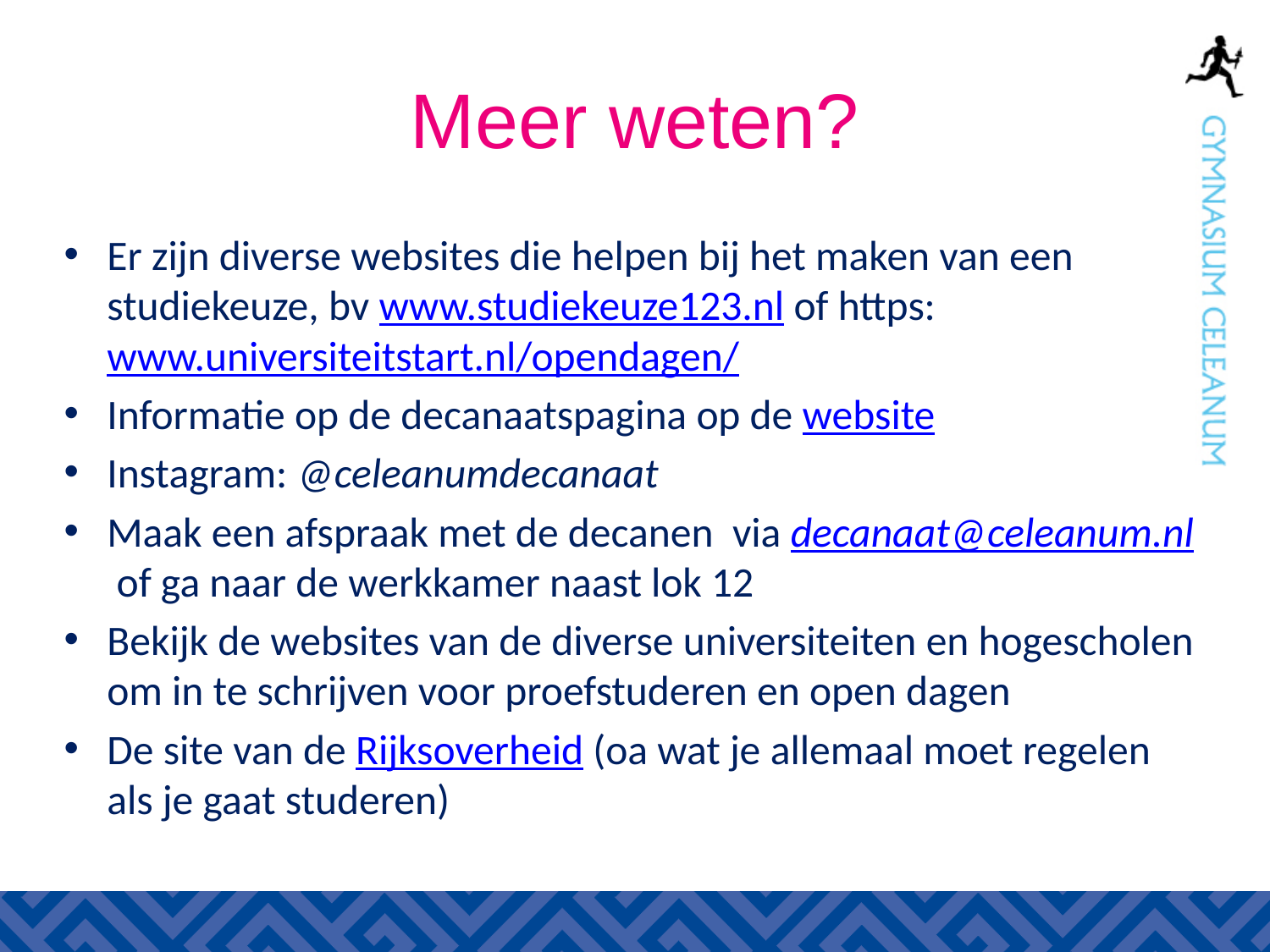

# Meer weten?
Er zijn diverse websites die helpen bij het maken van een studiekeuze, bv www.studiekeuze123.nl of https: www.universiteitstart.nl/opendagen/
Informatie op de decanaatspagina op de website
Instagram: @celeanumdecanaat
Maak een afspraak met de decanen  via decanaat@celeanum.nl of ga naar de werkkamer naast lok 12
Bekijk de websites van de diverse universiteiten en hogescholen om in te schrijven voor proefstuderen en open dagen
De site van de Rijksoverheid (oa wat je allemaal moet regelen als je gaat studeren)